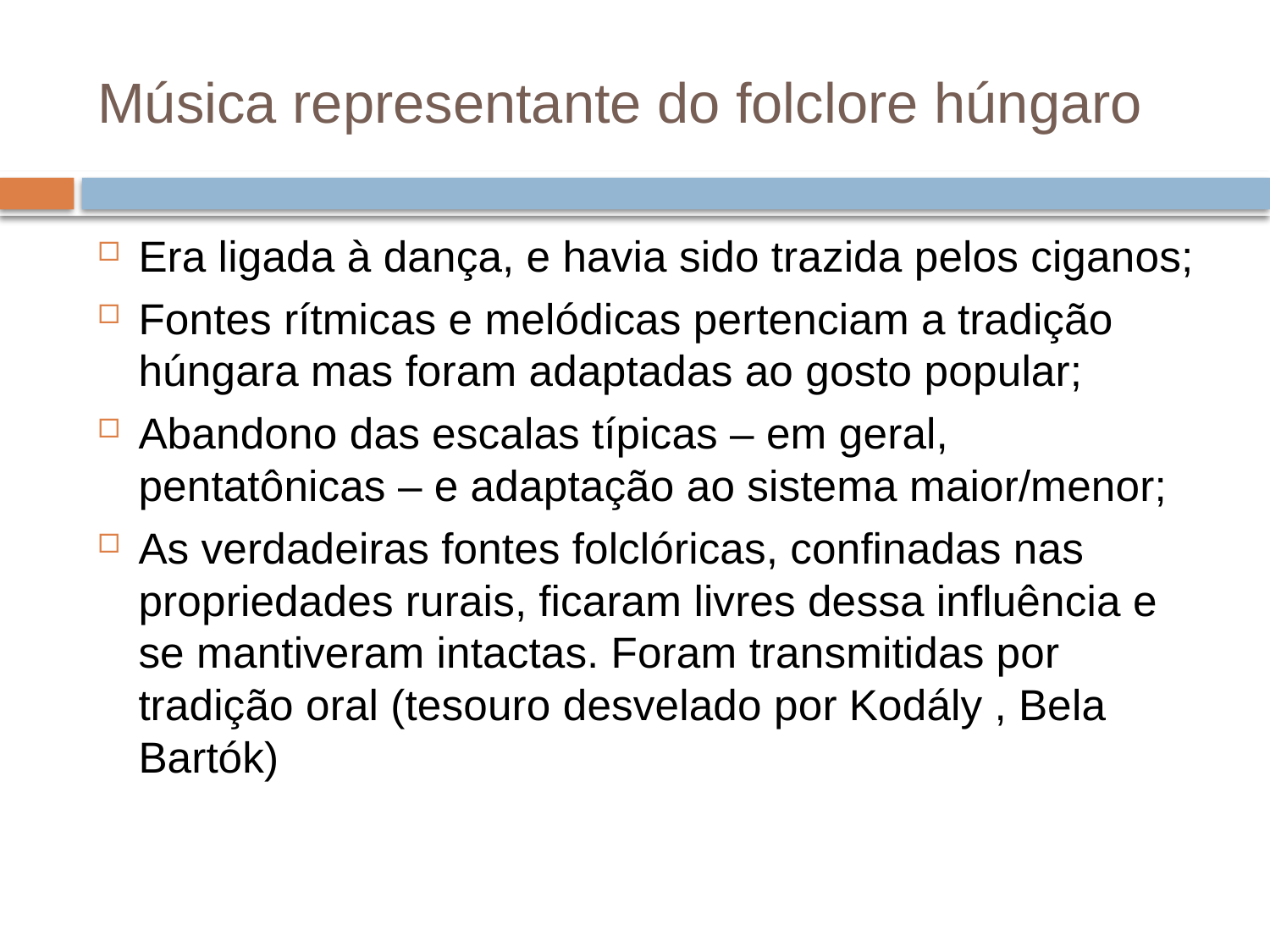

# Música representante do folclore húngaro
Era ligada à dança, e havia sido trazida pelos ciganos;
Fontes rítmicas e melódicas pertenciam a tradição húngara mas foram adaptadas ao gosto popular;
Abandono das escalas típicas – em geral, pentatônicas – e adaptação ao sistema maior/menor;
As verdadeiras fontes folclóricas, confinadas nas propriedades rurais, ficaram livres dessa influência e se mantiveram intactas. Foram transmitidas por tradição oral (tesouro desvelado por Kodály , Bela Bartók)